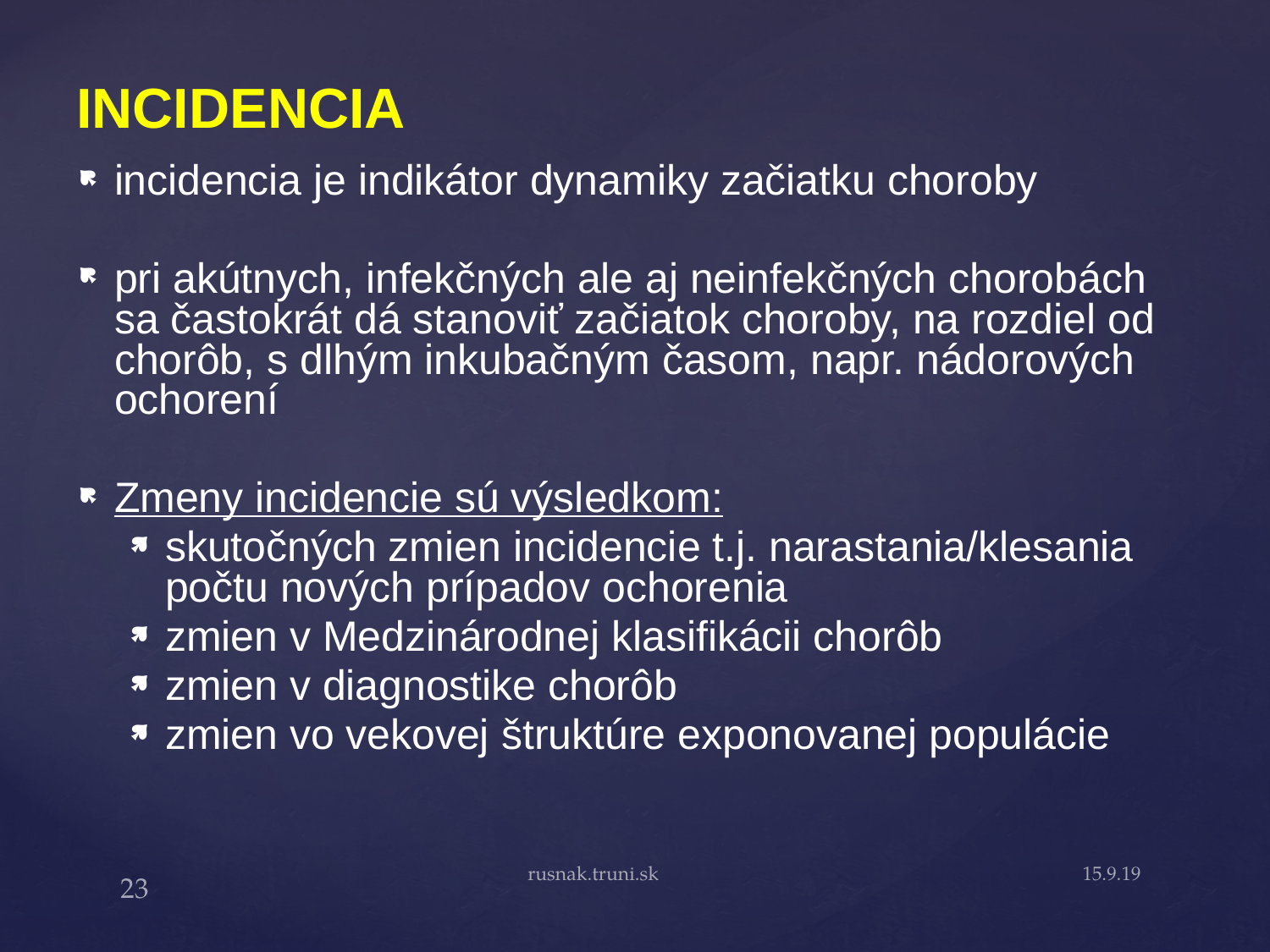

# INCIDENCIA
incidencia je indikátor dynamiky začiatku choroby

pri akútnych, infekčných ale aj neinfekčných chorobách sa častokrát dá stanoviť začiatok choroby, na rozdiel od chorôb, s dlhým inkubačným časom, napr. nádorových ochorení

Zmeny incidencie sú výsledkom:
skutočných zmien incidencie t.j. narastania/klesania počtu nových prípadov ochorenia
zmien v Medzinárodnej klasifikácii chorôb
zmien v diagnostike chorôb
zmien vo vekovej štruktúre exponovanej populácie

rusnak.truni.sk
15.9.19
23